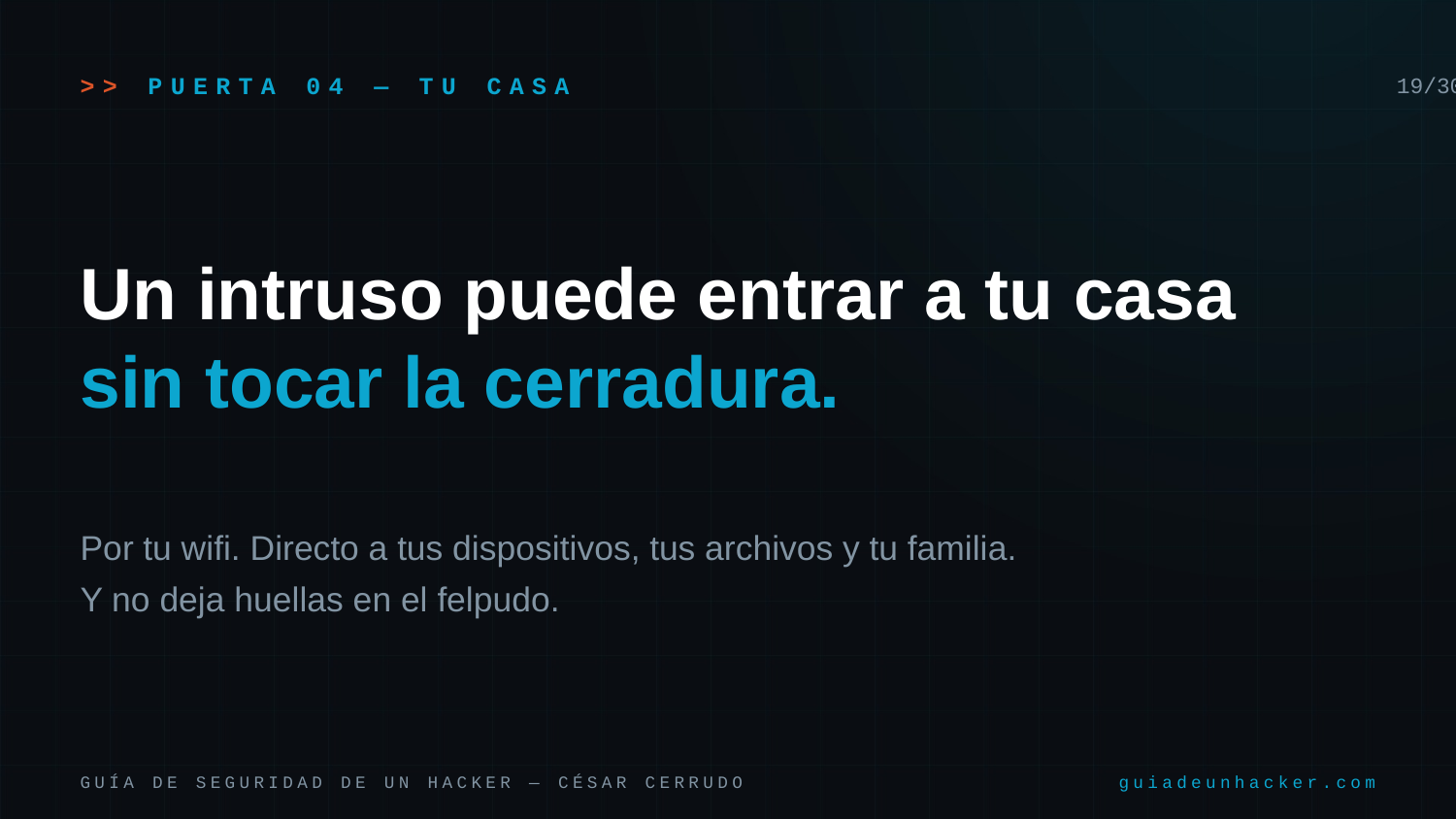

>> PUERTA 04 — TU CASA
19/30
Un intruso puede entrar a tu casa
sin tocar la cerradura.
Por tu wifi. Directo a tus dispositivos, tus archivos y tu familia.
Y no deja huellas en el felpudo.
GUÍA DE SEGURIDAD DE UN HACKER — CÉSAR CERRUDO
guiadeunhacker.com